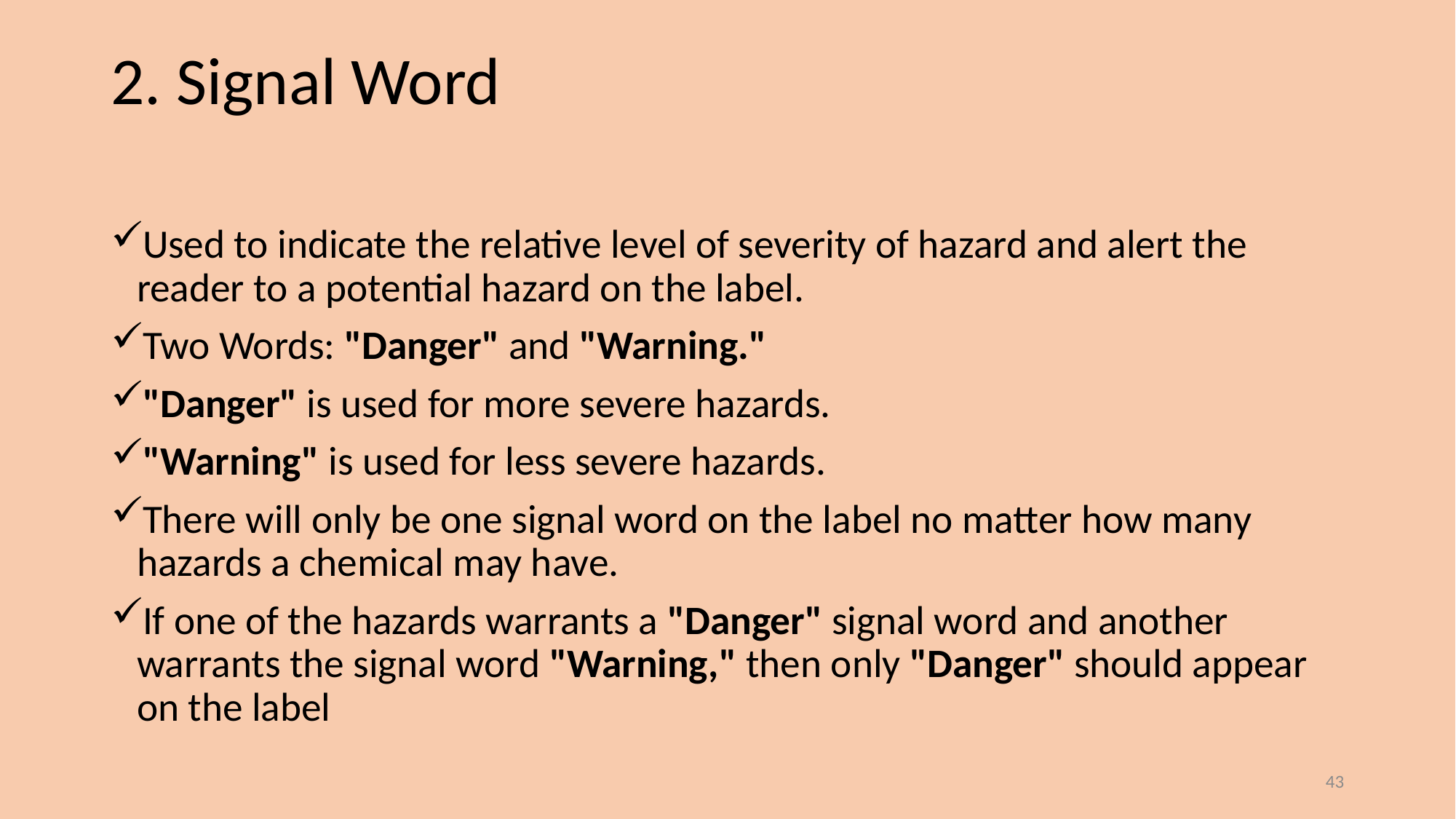

# 2. Signal Word
Used to indicate the relative level of severity of hazard and alert the reader to a potential hazard on the label.
Two Words: "Danger" and "Warning."
"Danger" is used for more severe hazards.
"Warning" is used for less severe hazards.
There will only be one signal word on the label no matter how many hazards a chemical may have.
If one of the hazards warrants a "Danger" signal word and another warrants the signal word "Warning," then only "Danger" should appear on the label

43